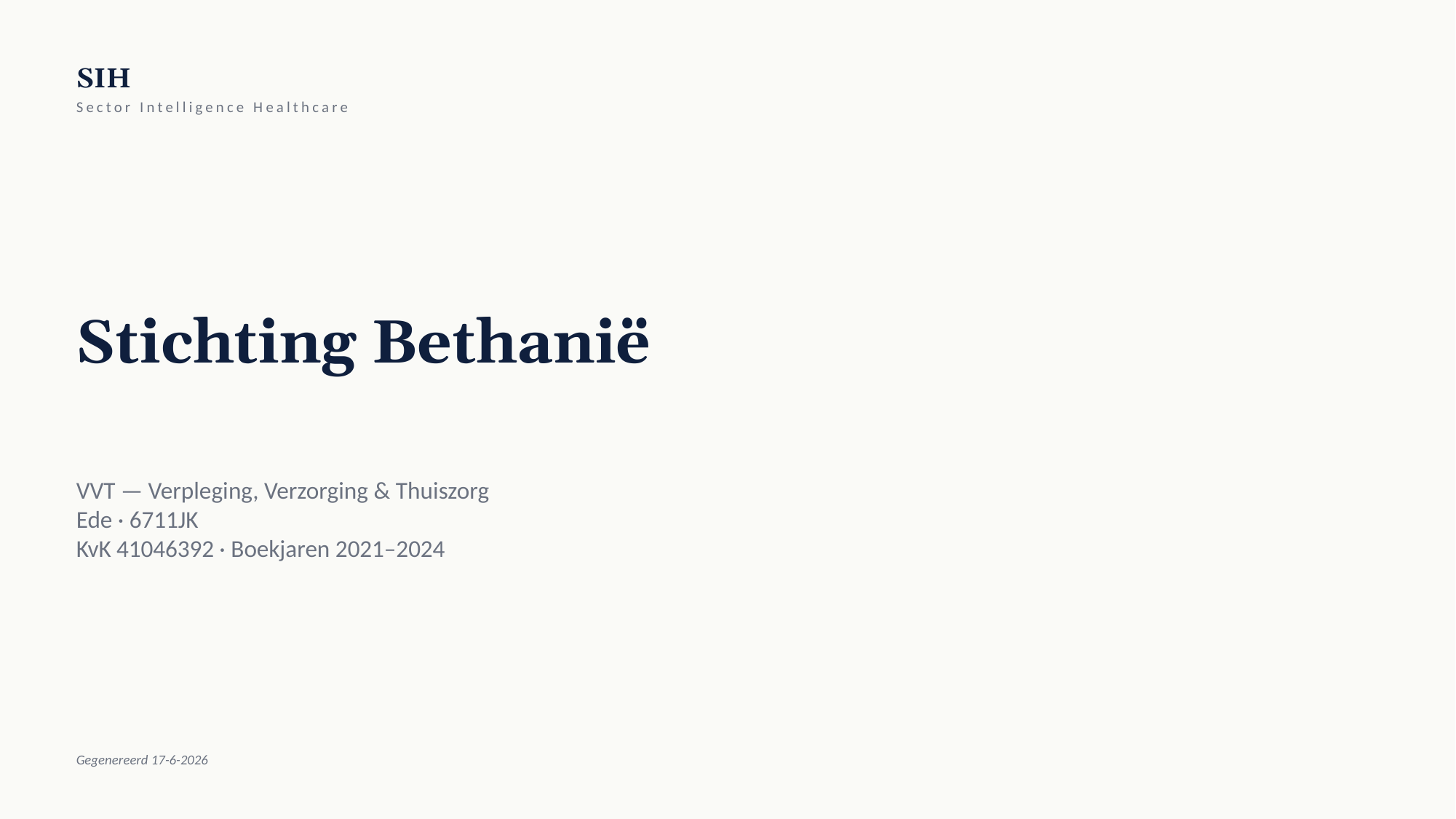

SIH
Sector Intelligence Healthcare
Stichting Bethanië
VVT — Verpleging, Verzorging & Thuiszorg
Ede · 6711JK
KvK 41046392 · Boekjaren 2021–2024
Gegenereerd 17-6-2026